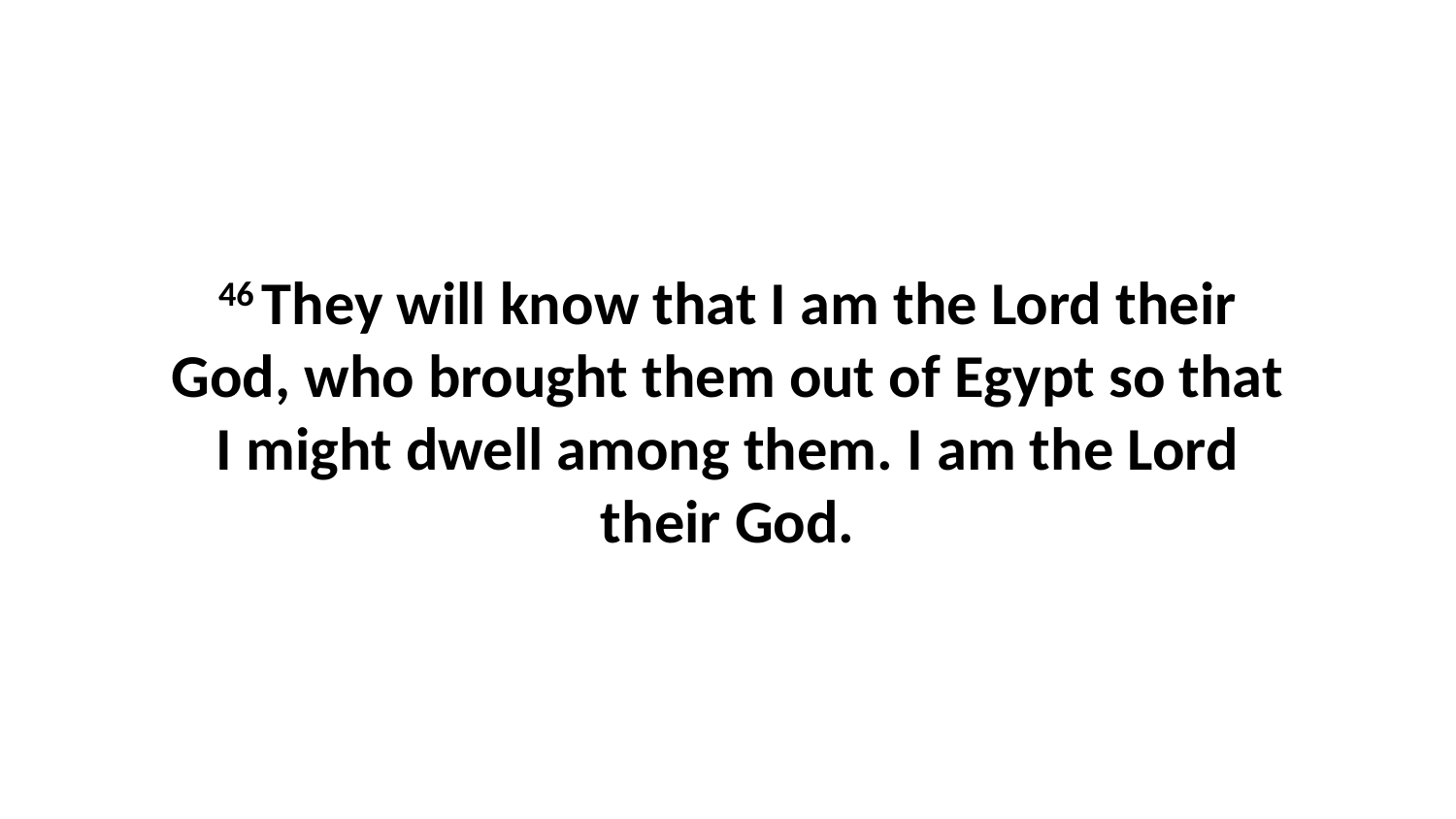

46 They will know that I am the Lord their God, who brought them out of Egypt so that I might dwell among them. I am the Lord their God.